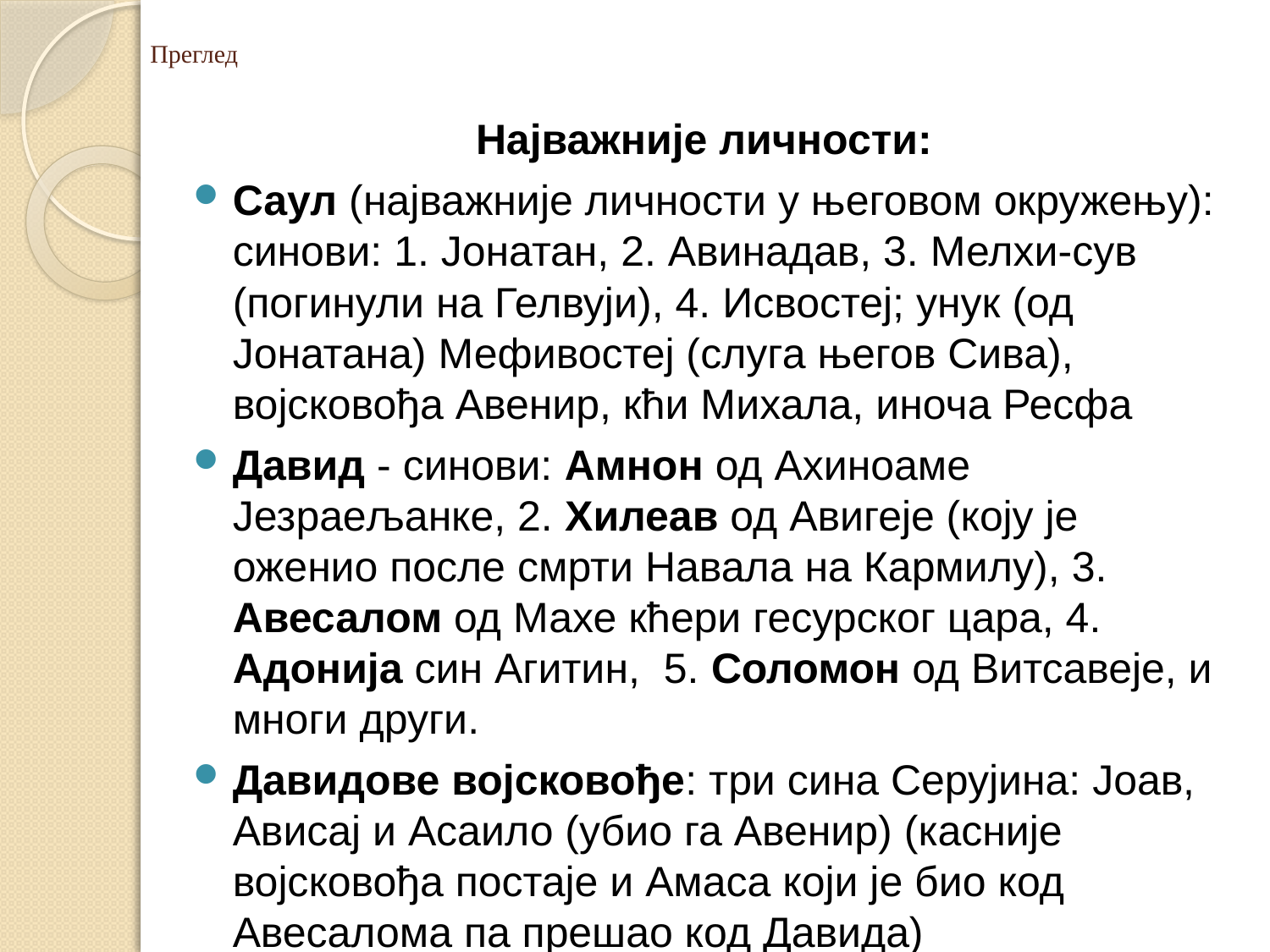

# Преглед
Најважније личности:
Саул (најважније личности у његовом окружењу): синови: 1. Јонатан, 2. Авинадав, 3. Мелхи-сув (погинули на Гелвуји), 4. Исвостеј; унук (од Јонатана) Мефивостеј (слуга његов Сива), војсковођа Авенир, кћи Михала, иноча Ресфа
Давид - синови: Амнон од Ахиноаме Језраељанке, 2. Хилеав од Авигеје (коју је оженио после смрти Навала на Кармилу), 3. Авесалом од Махе кћери гесурског цара, 4. Адонија син Агитин,  5. Соломон од Витсавеје, и многи други.
Давидове војсковође: три сина Серујина: Јоав, Ависај и Асаило (убио га Авенир) (касније војсковођа постаје и Амаса који је био код Авесалома па прешао код Давида)